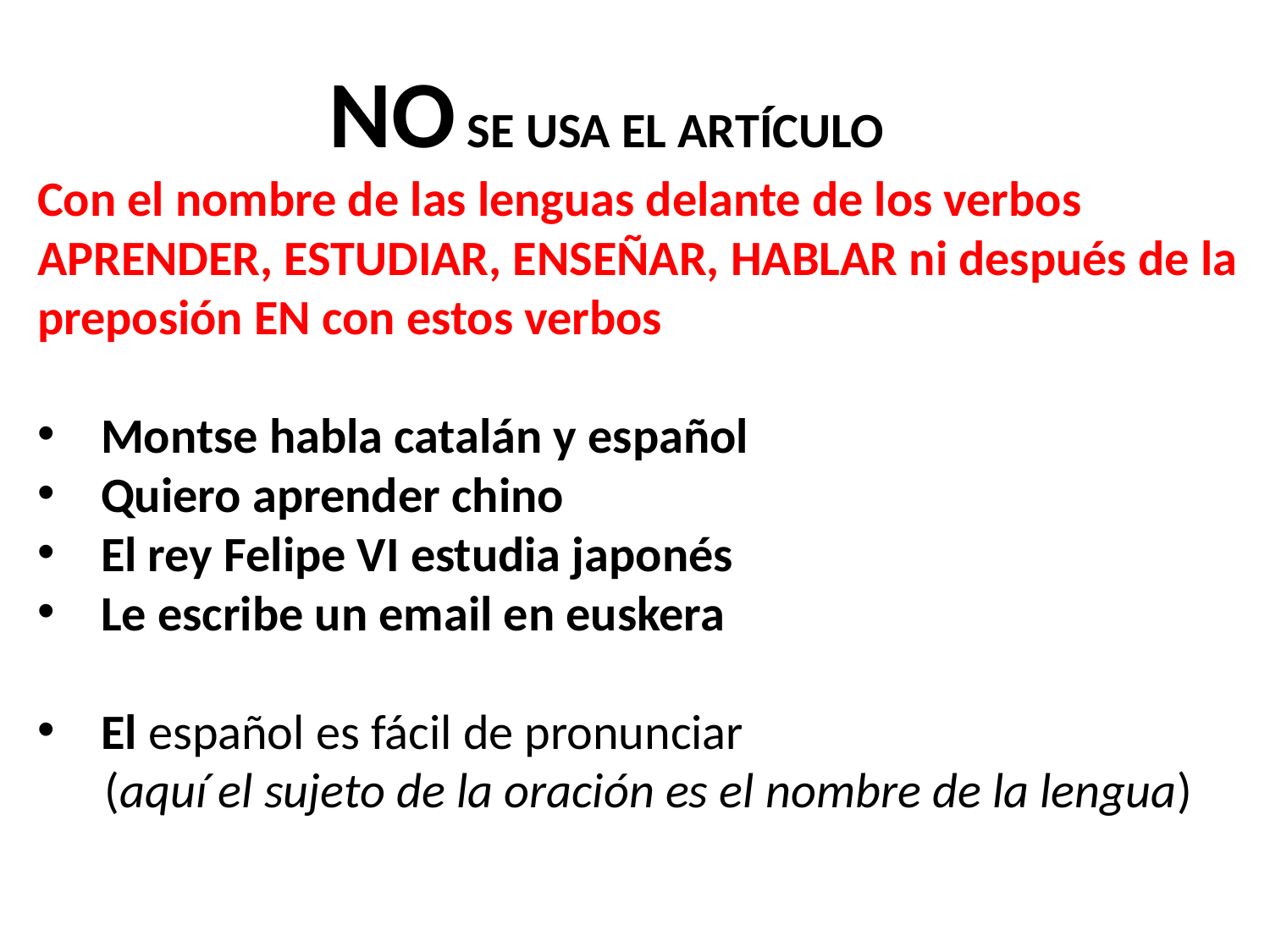

NO SE USA EL ARTÍCULO
Con el nombre de las lenguas delante de los verbos APRENDER, ESTUDIAR, ENSEÑAR, HABLAR ni después de la preposión EN con estos verbos

Montse habla catalán y español
Quiero aprender chino
El rey Felipe VI estudia japonés
Le escribe un email en euskera

El español es fácil de pronunciar
      (aquí el sujeto de la oración es el nombre de la lengua)